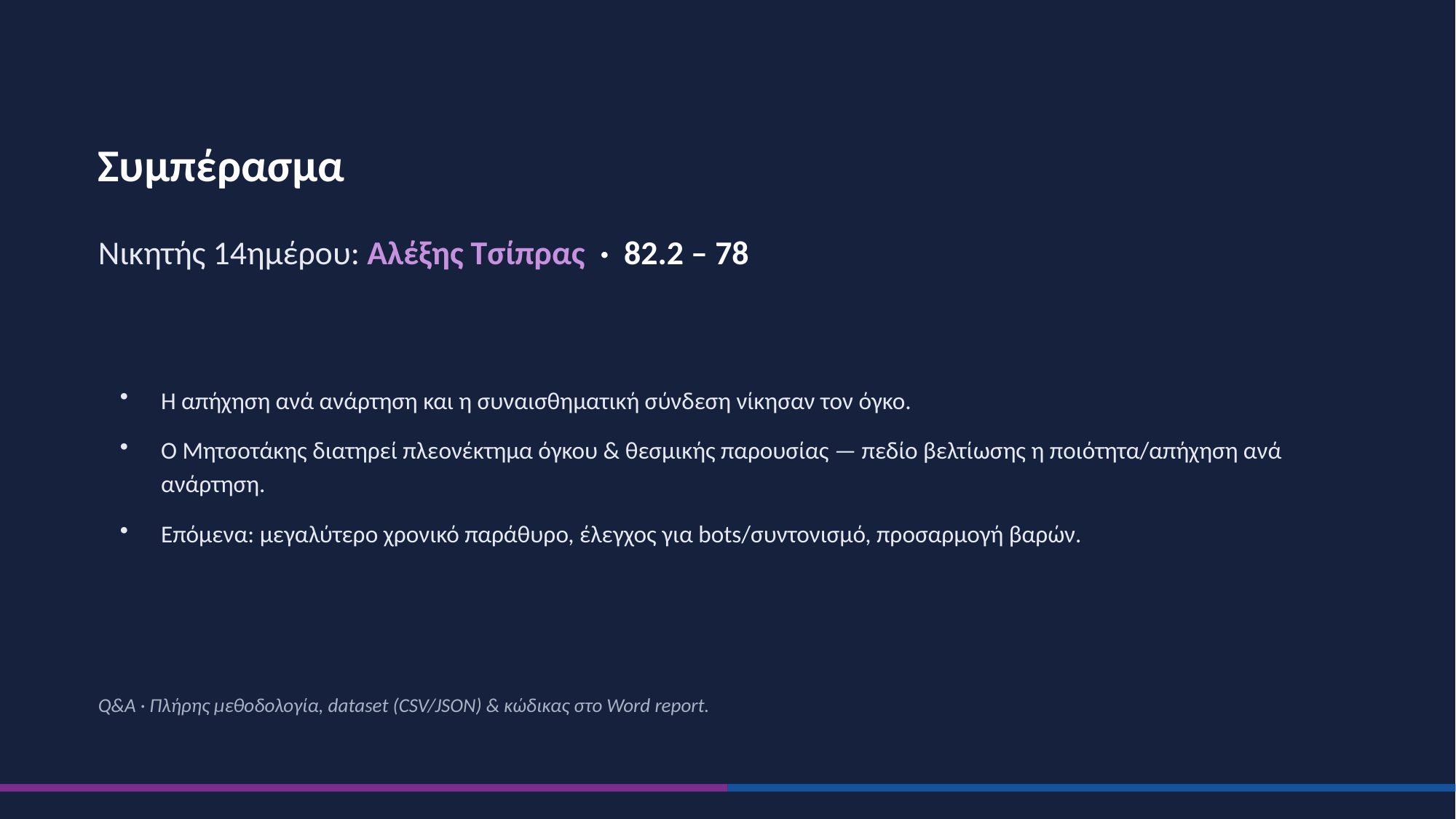

Συμπέρασμα
Νικητής 14ημέρου: Αλέξης Τσίπρας  ·  82.2 – 78
Η απήχηση ανά ανάρτηση και η συναισθηματική σύνδεση νίκησαν τον όγκο.
Ο Μητσοτάκης διατηρεί πλεονέκτημα όγκου & θεσμικής παρουσίας — πεδίο βελτίωσης η ποιότητα/απήχηση ανά ανάρτηση.
Επόμενα: μεγαλύτερο χρονικό παράθυρο, έλεγχος για bots/συντονισμό, προσαρμογή βαρών.
Q&A · Πλήρης μεθοδολογία, dataset (CSV/JSON) & κώδικας στο Word report.